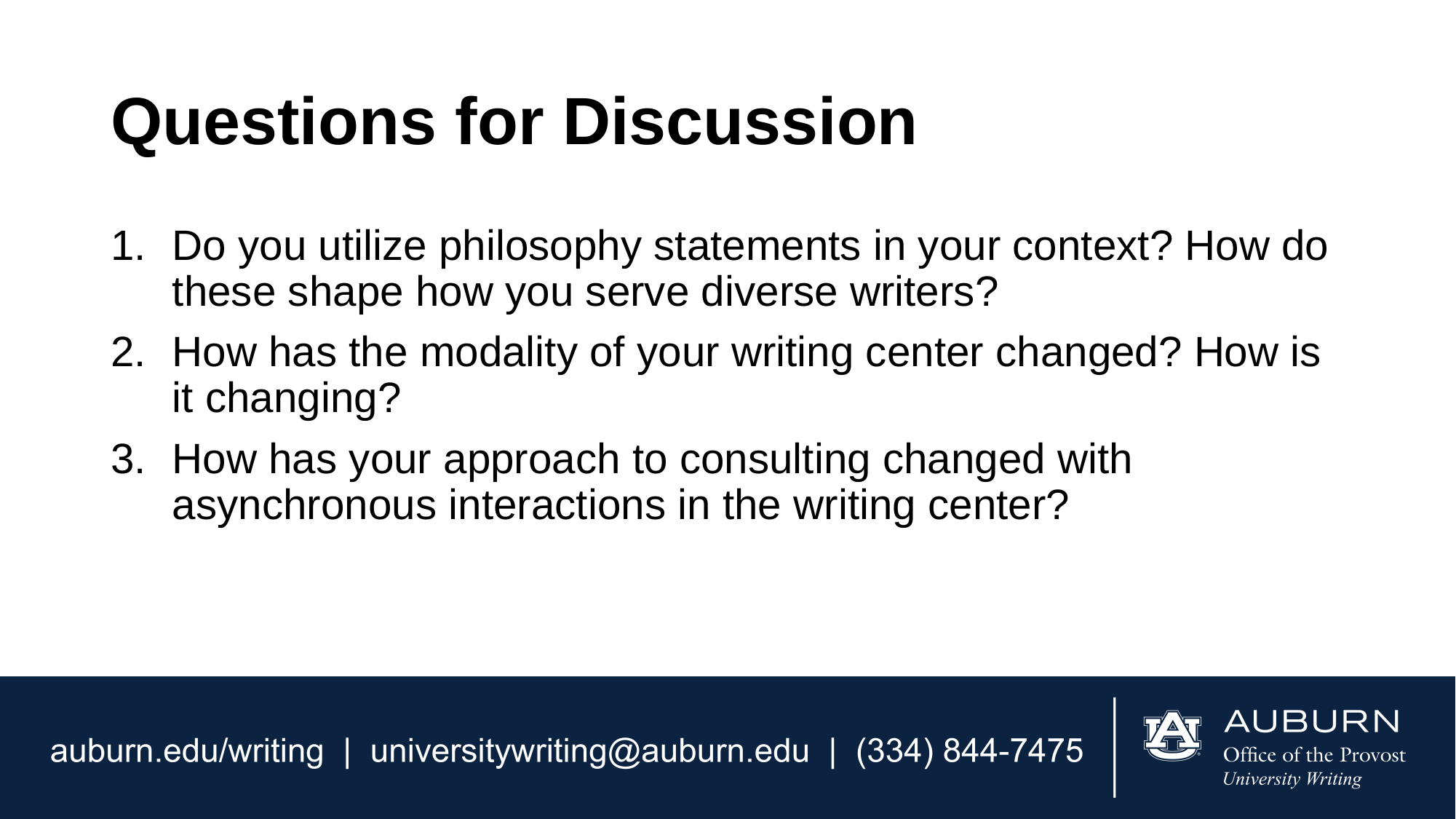

# Questions for Discussion
Do you utilize philosophy statements in your context? How do these shape how you serve diverse writers?
How has the modality of your writing center changed? How is it changing?
How has your approach to consulting changed with asynchronous interactions in the writing center?